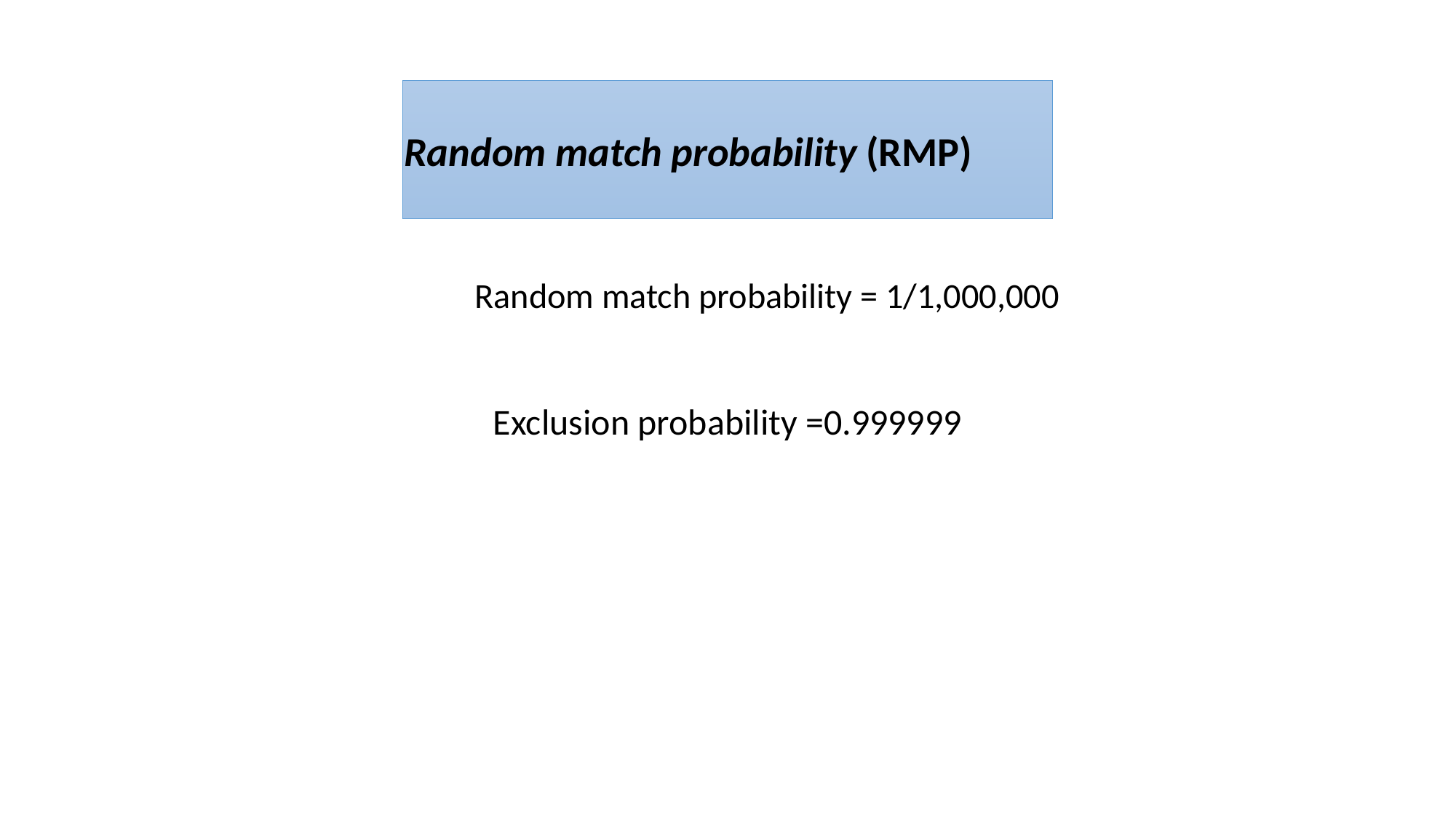

# Random match probability (RMP)
Random match probability = 1/1,000,000
Exclusion probability =0.999999